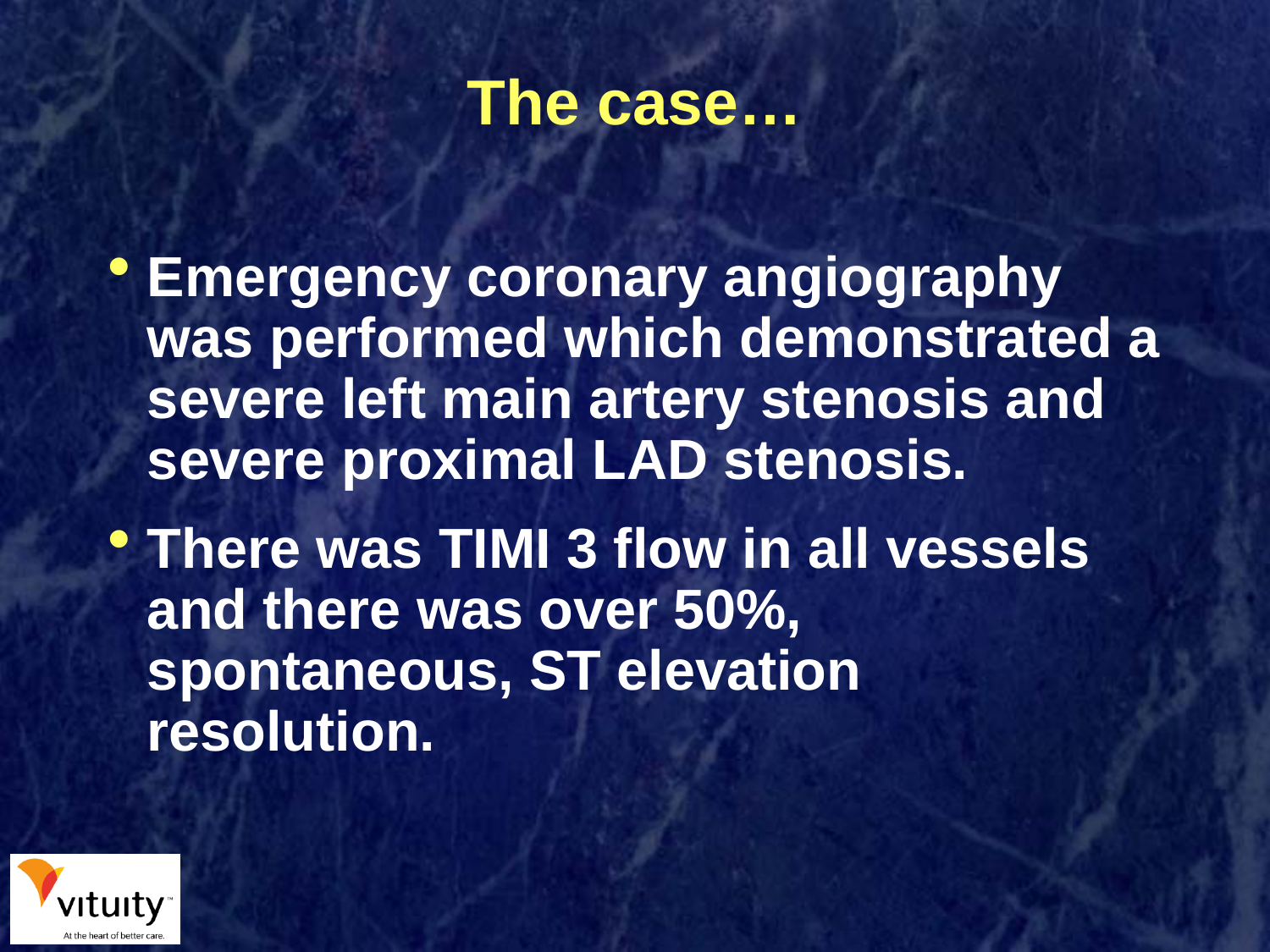

# The case…
Emergency coronary angiography was performed which demonstrated a severe left main artery stenosis and severe proximal LAD stenosis.
There was TIMI 3 flow in all vessels and there was over 50%, spontaneous, ST elevation resolution.